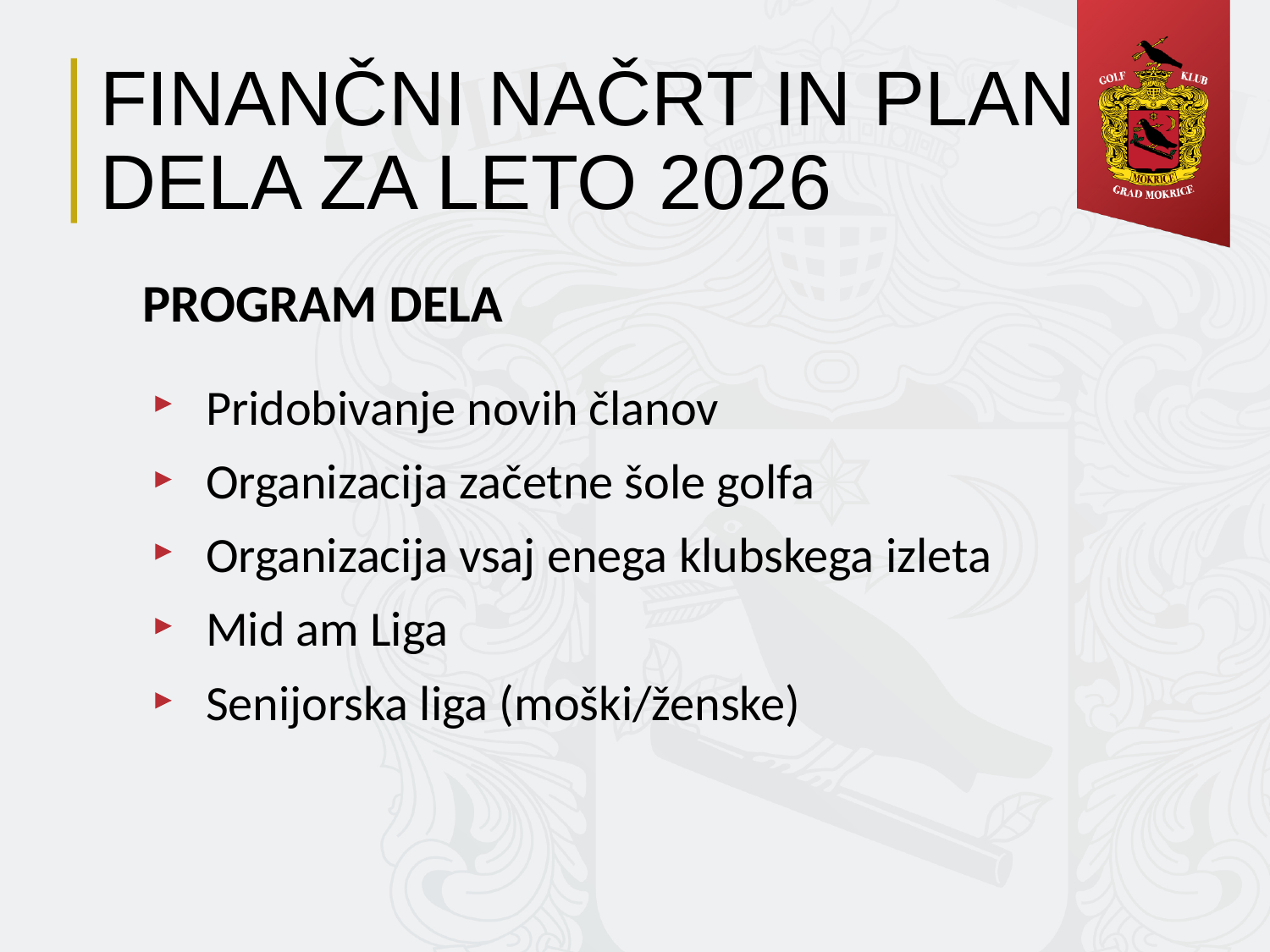

# FINANČNI NAČRT IN PLAN DELA ZA LETO 2026

PROGRAM DELA

Pridobivanje novih članov
Organizacija začetne šole golfa
Organizacija vsaj enega klubskega izleta
Mid am Liga
Senijorska liga (moški/ženske)